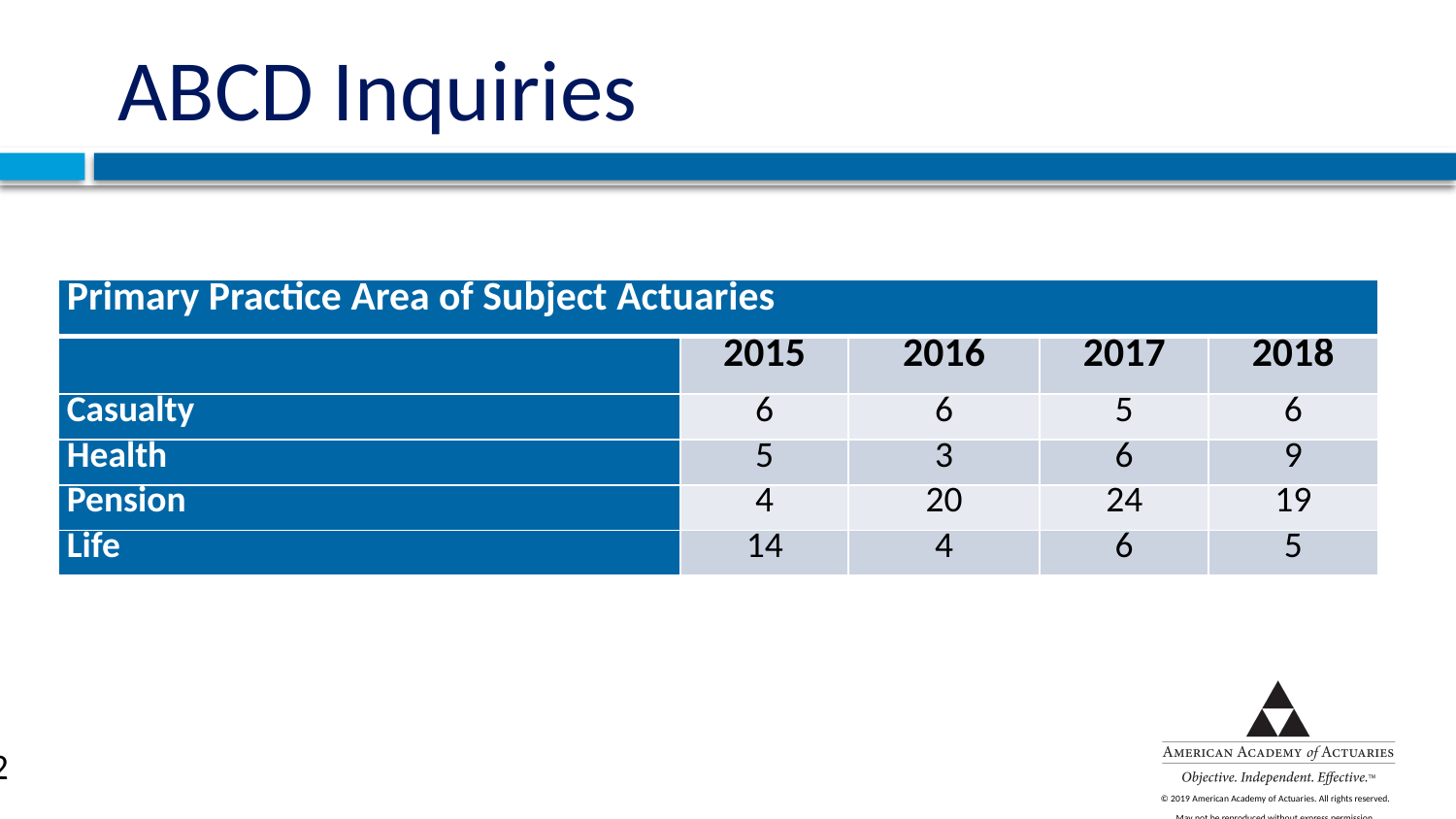

# ABCD Inquiries
| Primary Practice Area of Subject Actuaries |  |  |  |  |
| --- | --- | --- | --- | --- |
|  | 2015 | 2016 | 2017 | 2018 |
| Casualty | 6 | 6 | 5 | 6 |
| Health | 5 | 3 | 6 | 9 |
| Pension | 4 | 20 | 24 | 19 |
| Life | 14 | 4 | 6 | 5 |